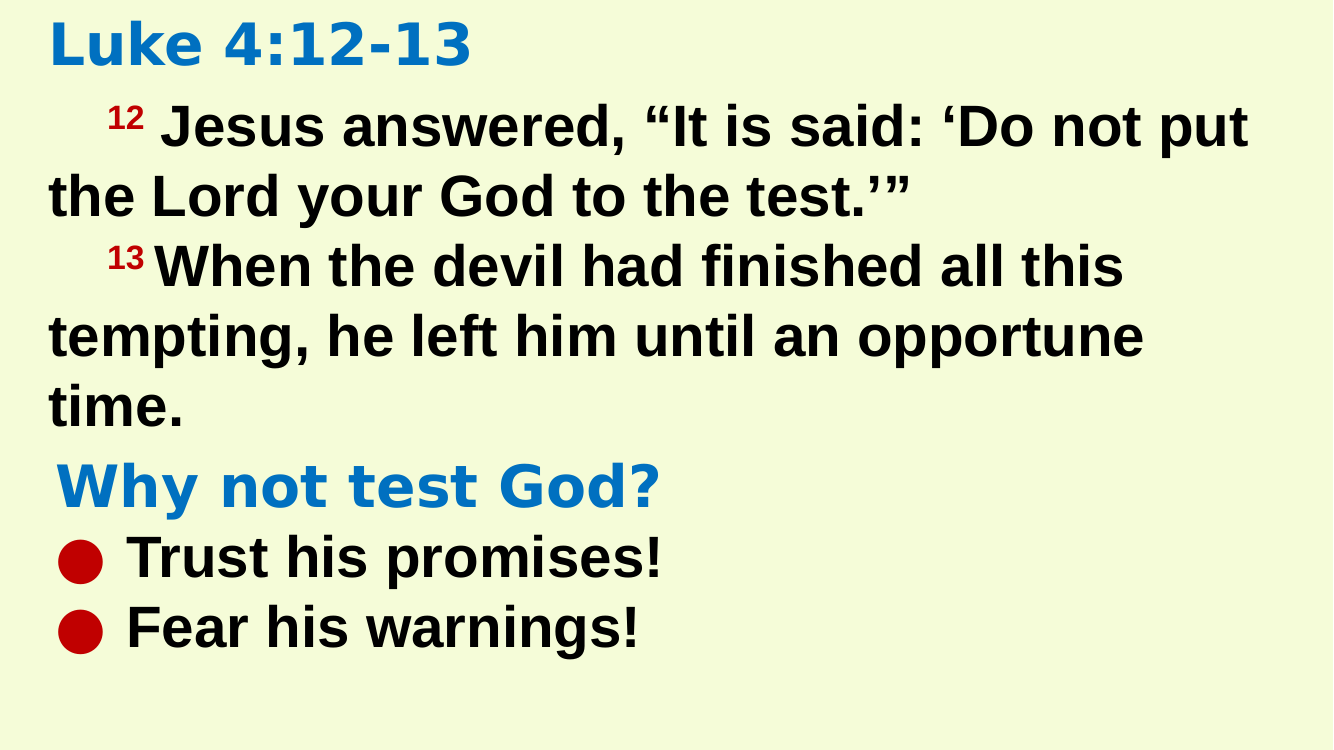

Luke 4:12-13
12 Jesus answered, “It is said: ‘Do not put the Lord your God to the test.’”
13 When the devil had finished all this tempting, he left him until an opportune time.
Why not test God?
● Trust his promises!
● Fear his warnings!